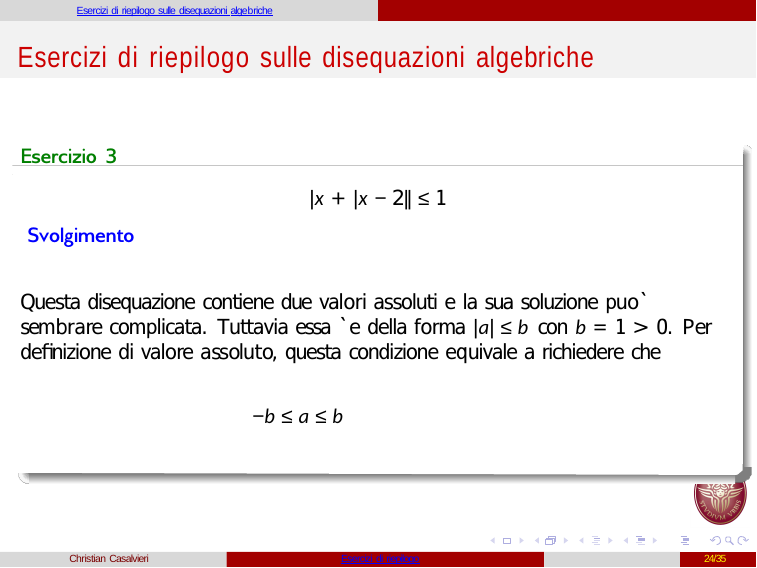

Esercizi di riepilogo sulle disequazioni algebriche

# Esercizi di riepilogo sulle disequazioni algebriche
Esercizio 3
|x + |x − 2|| ≤ 1
Svolgimento

Questa disequazione contiene due valori assoluti e la sua soluzione puo` sembrare complicata. Tuttavia essa `e della forma |a| ≤ b  con b = 1 > 0. Per definizione di valore assoluto, questa condizione equivale a richiedere che

−b ≤ a ≤ b

Christian Casalvieri
Esercizi di riepilogo
24/35